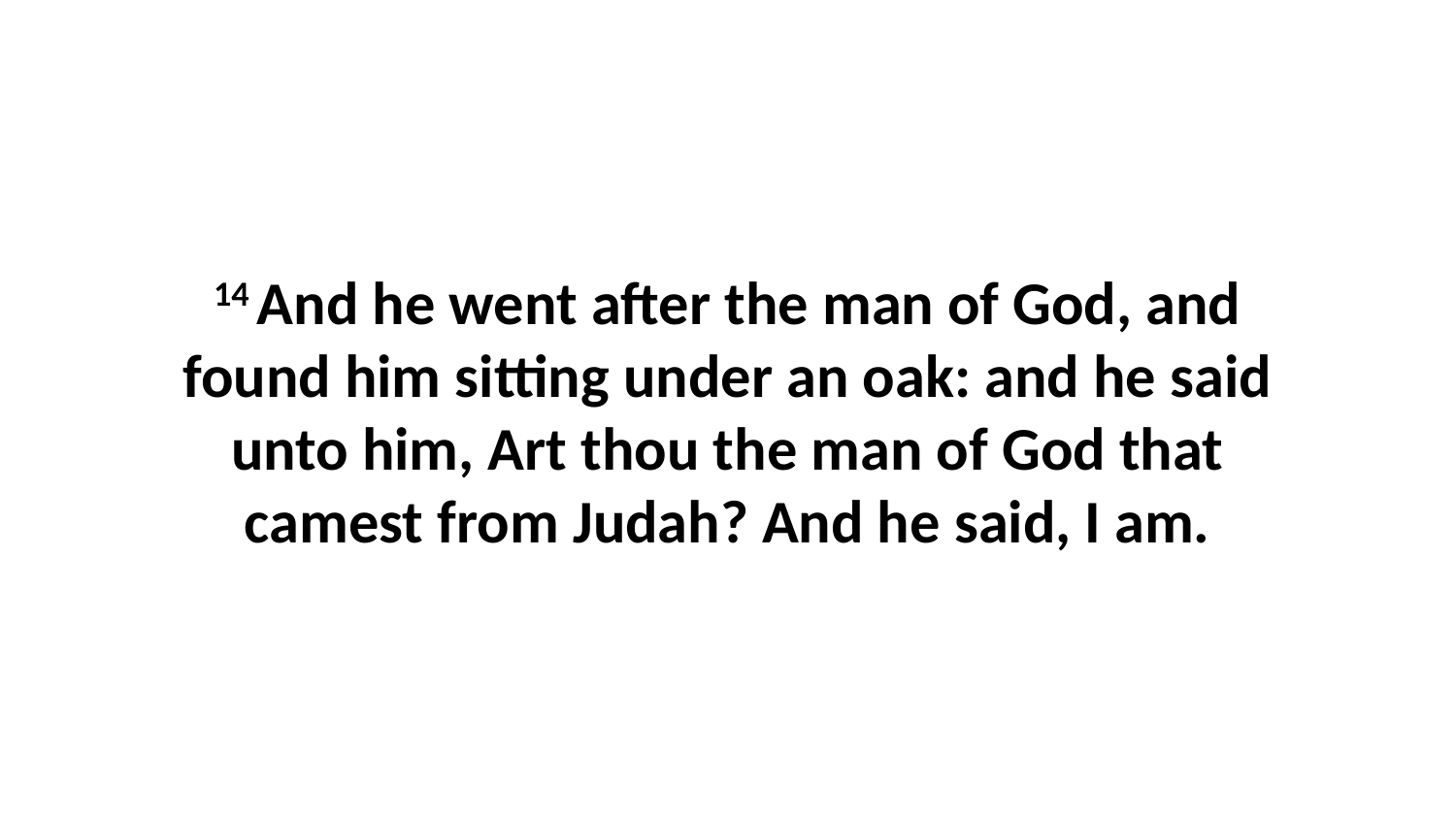

14 And he went after the man of God, and found him sitting under an oak: and he said unto him, Art thou the man of God that camest from Judah? And he said, I am.